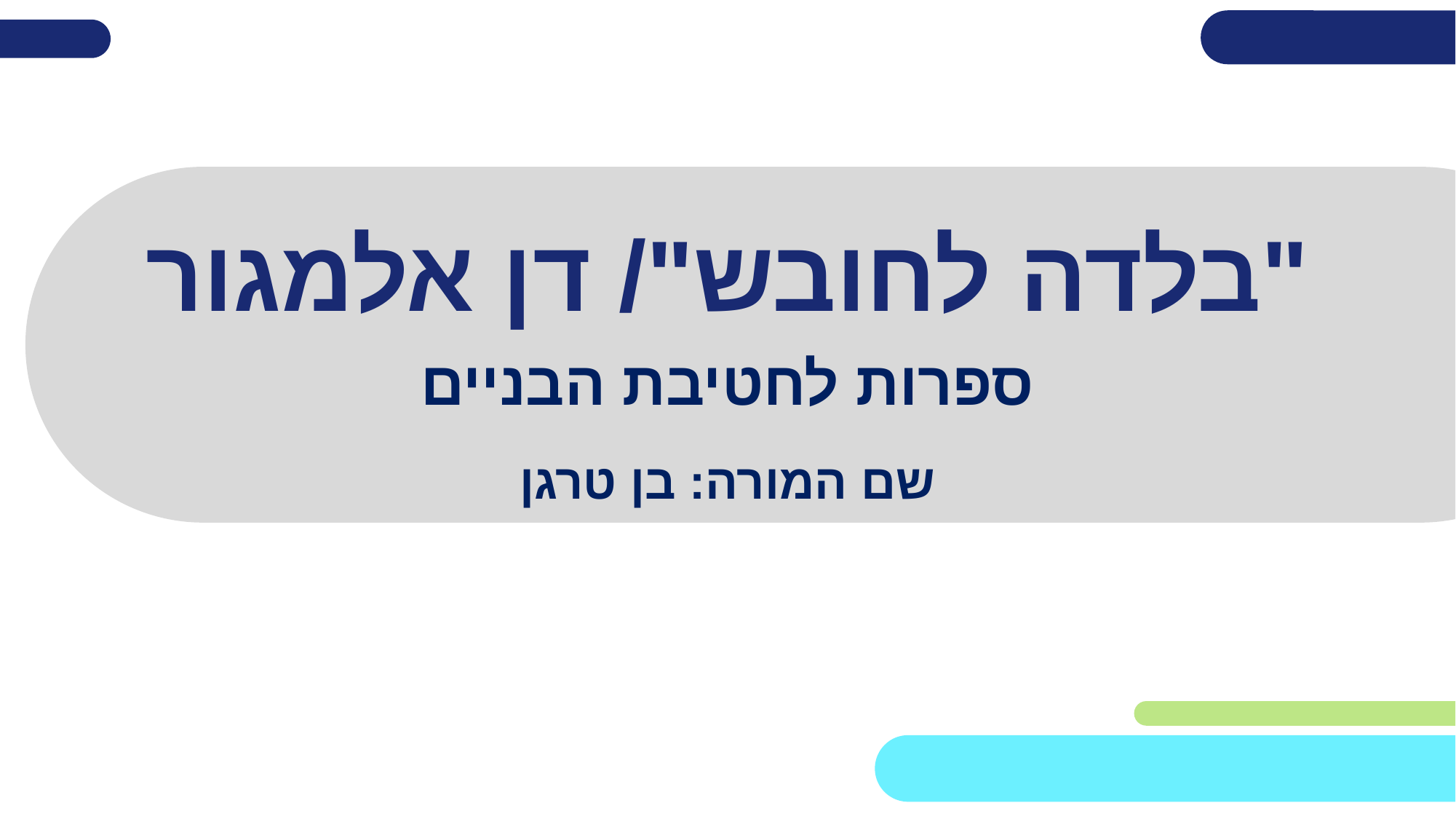

# "בלדה לחובש"/ דן אלמגור

ספרות לחטיבת הבניים
שם המורה: בן טרגן